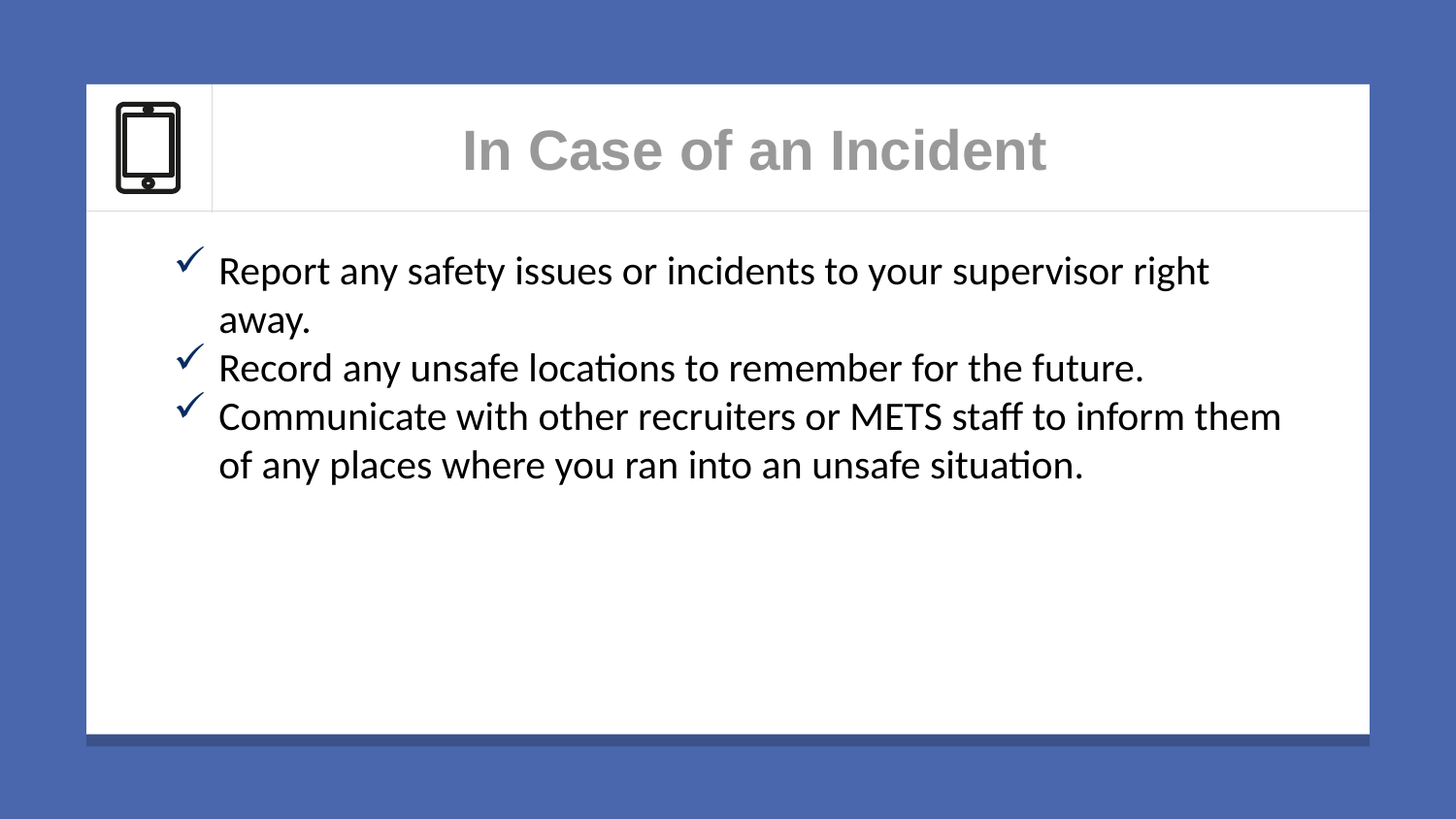

# In Case of an Incident

Report any safety issues or incidents to your supervisor right away.
Record any unsafe locations to remember for the future.
Communicate with other recruiters or METS staff to inform them of any places where you ran into an unsafe situation.